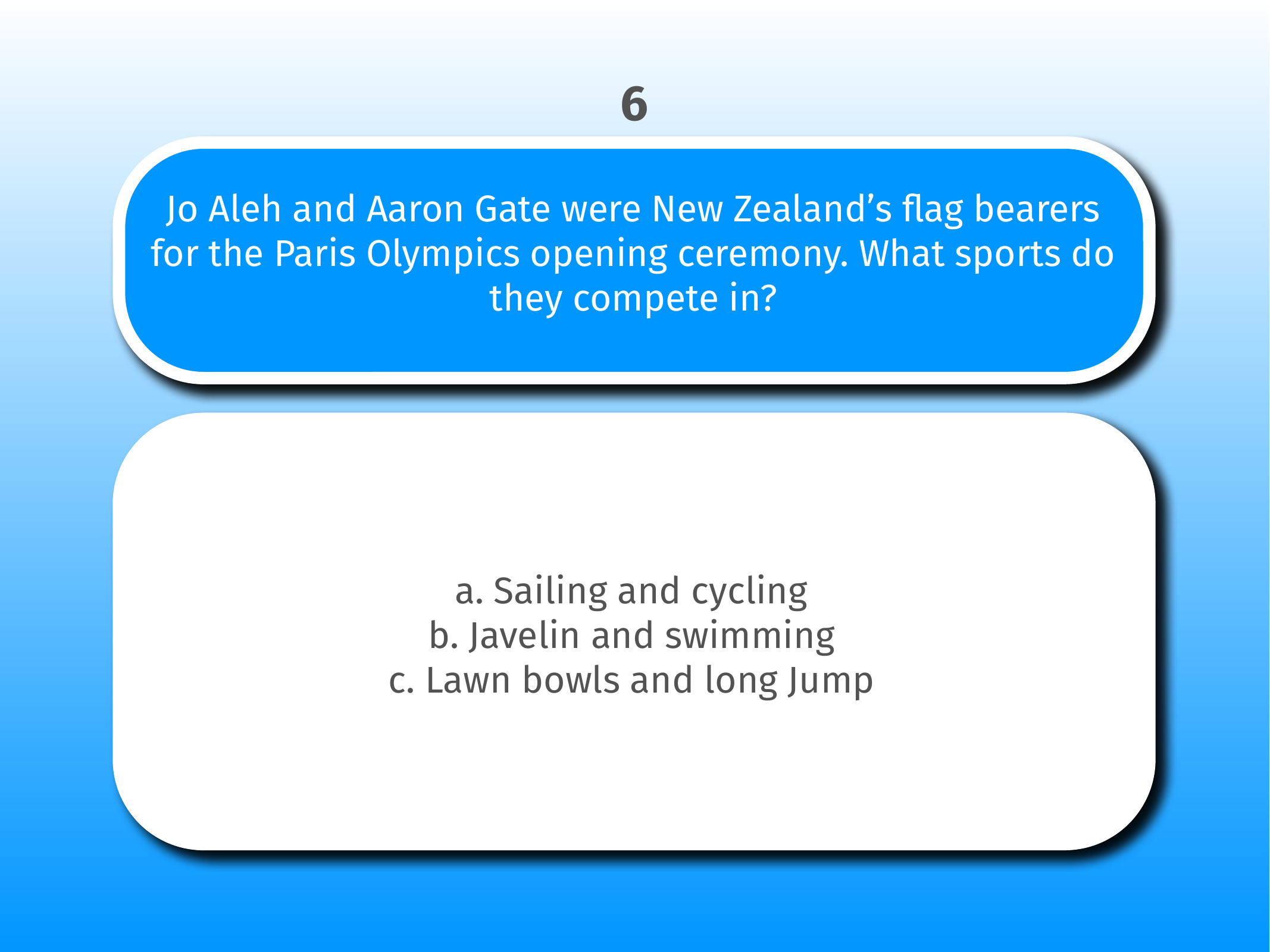

6
# Jo Aleh and Aaron Gate were New Zealand’s flag bearers for the Paris Olympics opening ceremony. What sports do they compete in?

a. Sailing and cycling
b. Javelin and swimming
c. Lawn bowls and long Jump